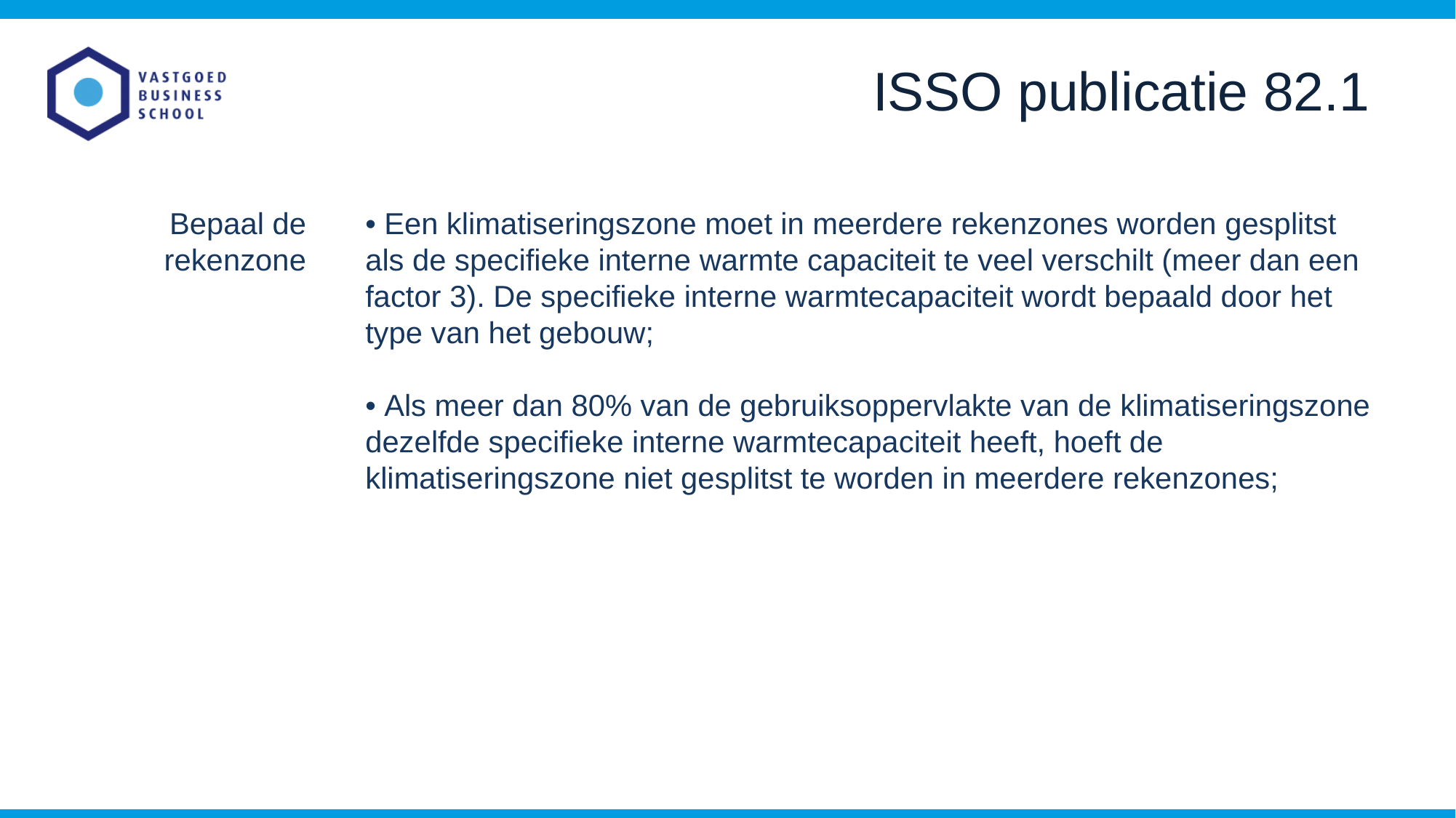

ISSO publicatie 82.1
Bepaal de rekenzone
• Een klimatiseringszone moet in meerdere rekenzones worden gesplitst als de specifieke interne warmte capaciteit te veel verschilt (meer dan een factor 3). De specifieke interne warmtecapaciteit wordt bepaald door het type van het gebouw;

• Als meer dan 80% van de gebruiksoppervlakte van de klimatiseringszone dezelfde specifieke interne warmtecapaciteit heeft, hoeft de klimatiseringszone niet gesplitst te worden in meerdere rekenzones;